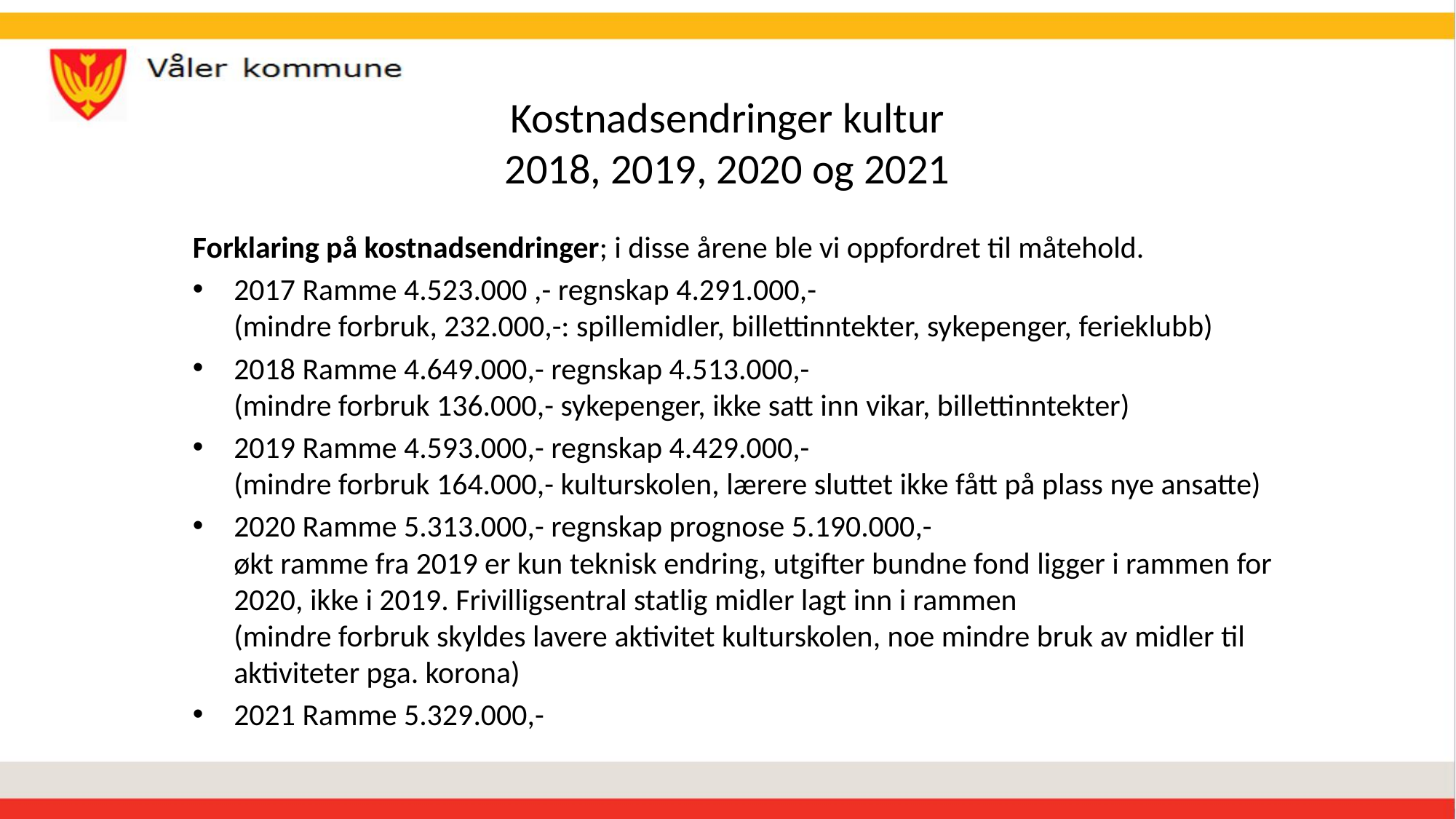

# Kostnadsendringer kultur 2018, 2019, 2020 og 2021
Forklaring på kostnadsendringer; i disse årene ble vi oppfordret til måtehold.
2017 Ramme 4.523.000 ,- regnskap 4.291.000,-
(mindre forbruk, 232.000,-: spillemidler, billettinntekter, sykepenger, ferieklubb)
2018 Ramme 4.649.000,- regnskap 4.513.000,-
(mindre forbruk 136.000,- sykepenger, ikke satt inn vikar, billettinntekter)
2019 Ramme 4.593.000,- regnskap 4.429.000,-
(mindre forbruk 164.000,- kulturskolen, lærere sluttet ikke fått på plass nye ansatte)
2020 Ramme 5.313.000,- regnskap prognose 5.190.000,-
økt ramme fra 2019 er kun teknisk endring, utgifter bundne fond ligger i rammen for 2020, ikke i 2019. Frivilligsentral statlig midler lagt inn i rammen
(mindre forbruk skyldes lavere aktivitet kulturskolen, noe mindre bruk av midler til aktiviteter pga. korona)
2021 Ramme 5.329.000,-